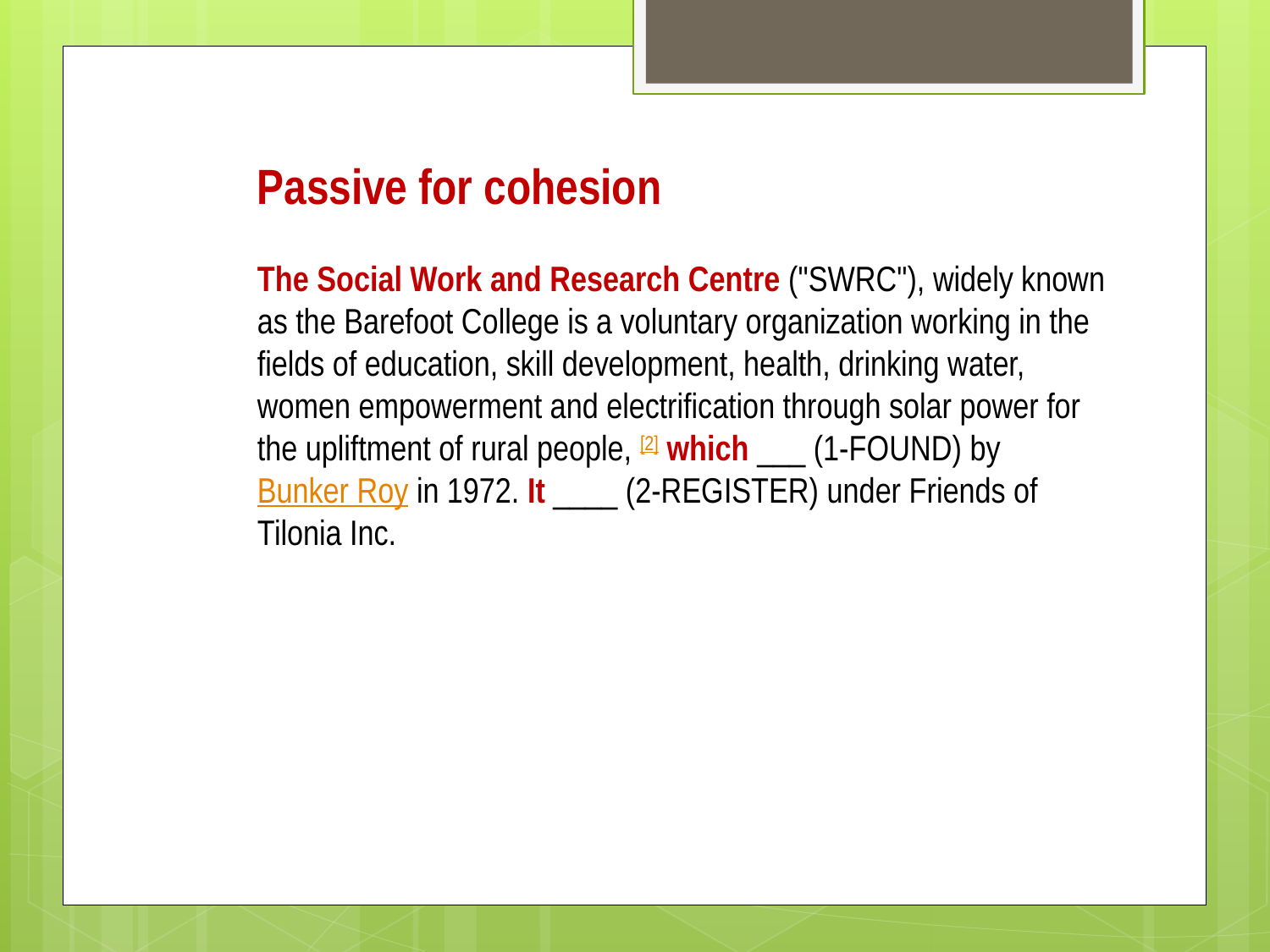

Passive for cohesion

The Social Work and Research Centre ("SWRC"), widely known as the Barefoot College is a voluntary organization working in the fields of education, skill development, health, drinking water, women empowerment and electrification through solar power for the upliftment of rural people, [2] which ___ (1-FOUND) by Bunker Roy in 1972. It ____ (2-REGISTER) under Friends of Tilonia Inc.